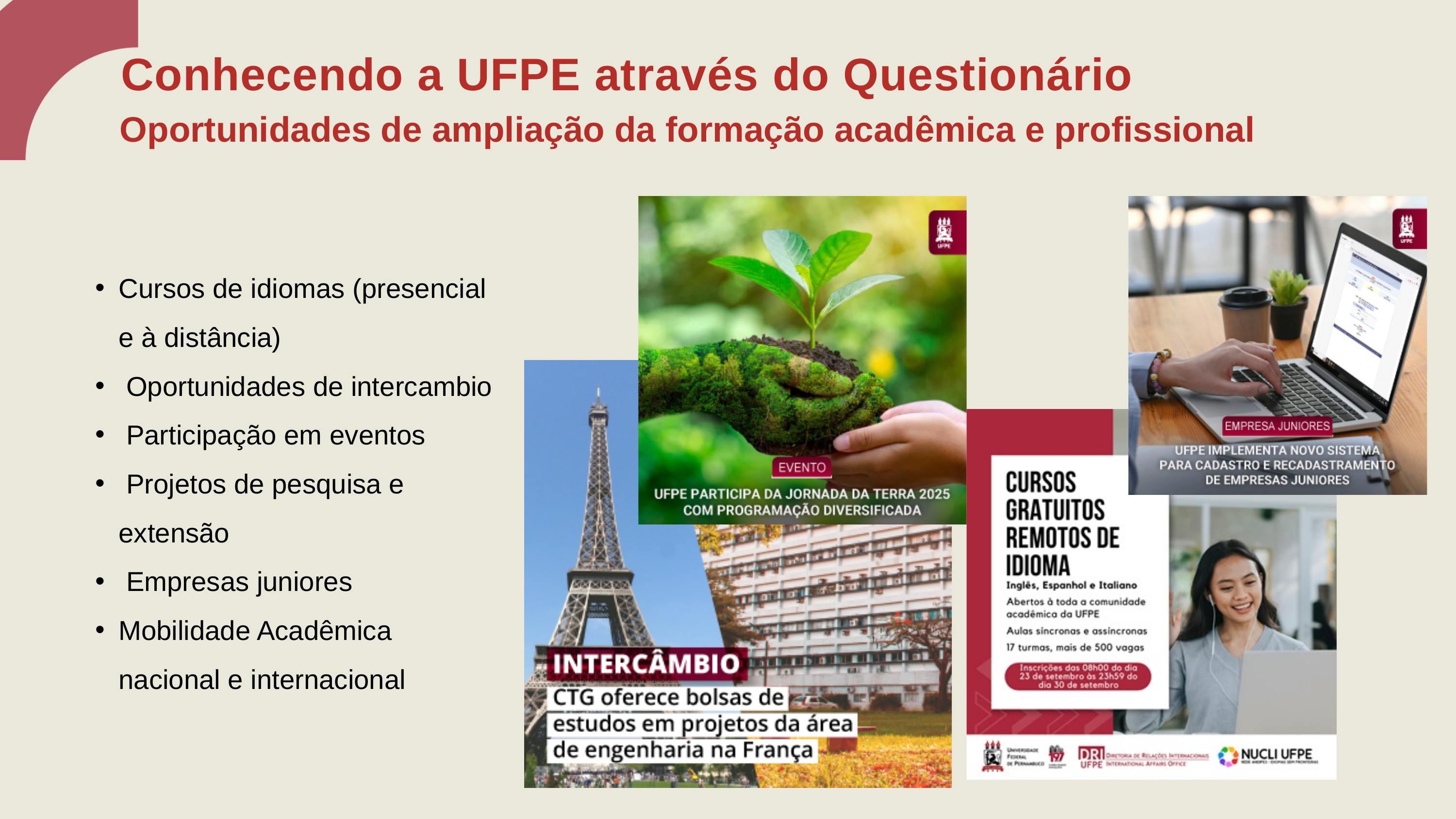

Conhecendo a UFPE através do Questionário
Oportunidades de ampliação da formação acadêmica e profissional

Cursos de idiomas (presencial e à distância)
 Oportunidades de intercambio
 Participação em eventos
 Projetos de pesquisa e extensão
 Empresas juniores
Mobilidade Acadêmica nacional e internacional